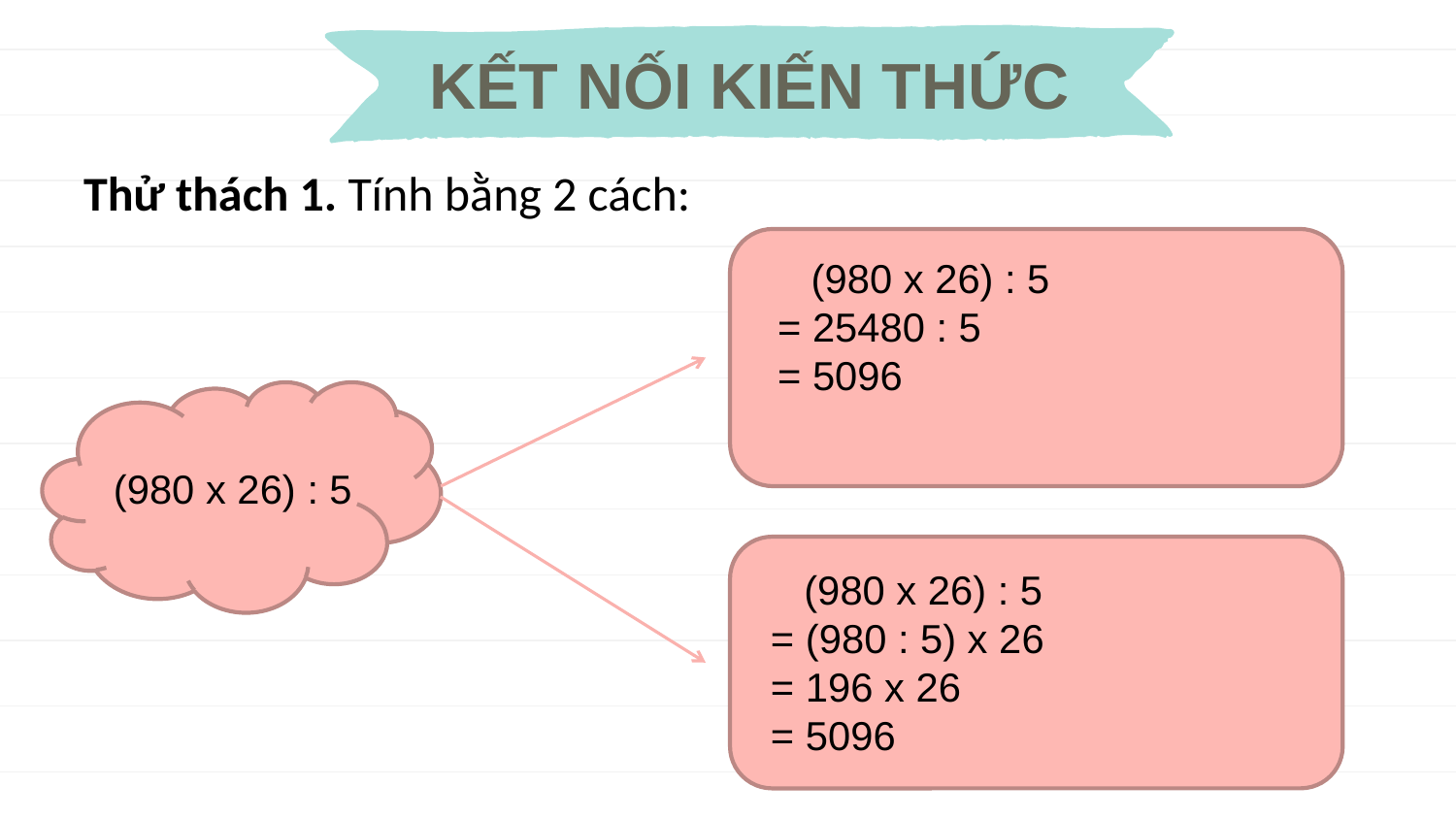

KẾT NỐI KIẾN THỨC
Thử thách 1. Tính bằng 2 cách:

(980 x 26) : 5
   (980 x 26) : 5
= 25480 : 5
= 5096
   (980 x 26) : 5
= (980 : 5) x 26
= 196 x 26
= 5096